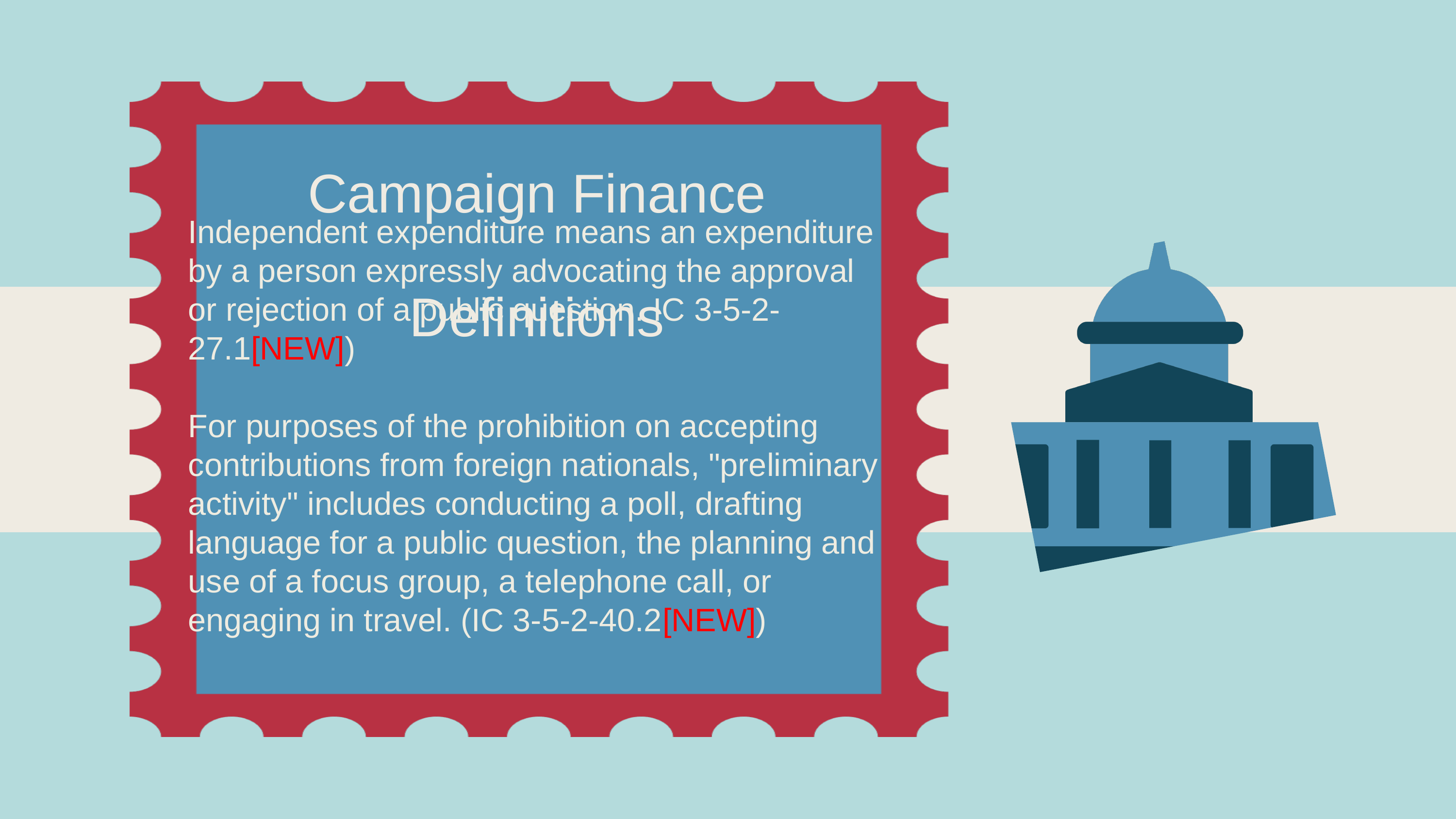

Campaign Finance Definitions

Independent expenditure means an expenditure by a person expressly advocating the approval or rejection of a public question. IC 3-5-2-27.1[NEW])

For purposes of the prohibition on accepting contributions from foreign nationals, "preliminary activity" includes conducting a poll, drafting language for a public question, the planning and use of a focus group, a telephone call, or engaging in travel. (IC 3-5-2-40.2[NEW])